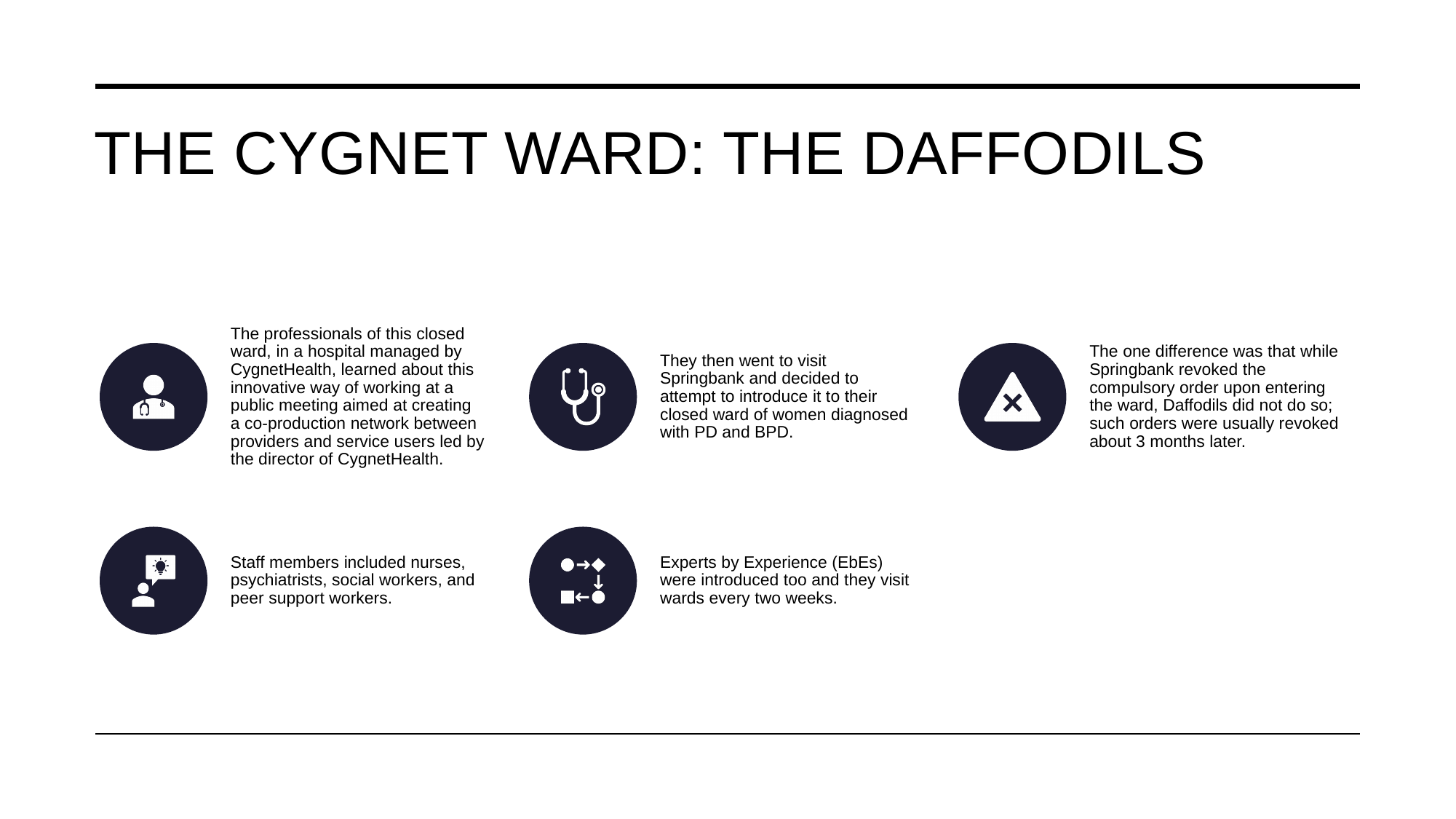

# The Cygnet Ward: the Daffodils
The professionals of this closed ward, in a hospital managed by CygnetHealth, learned about this innovative way of working at a public meeting aimed at creating a co-production network between providers and service users led by the director of CygnetHealth.
They then went to visit Springbank and decided to attempt to introduce it to their closed ward of women diagnosed with PD and BPD.
The one difference was that while Springbank revoked the compulsory order upon entering the ward, Daffodils did not do so; such orders were usually revoked about 3 months later.
Staff members included nurses, psychiatrists, social workers, and peer support workers.
Experts by Experience (EbEs) were introduced too and they visit wards every two weeks.